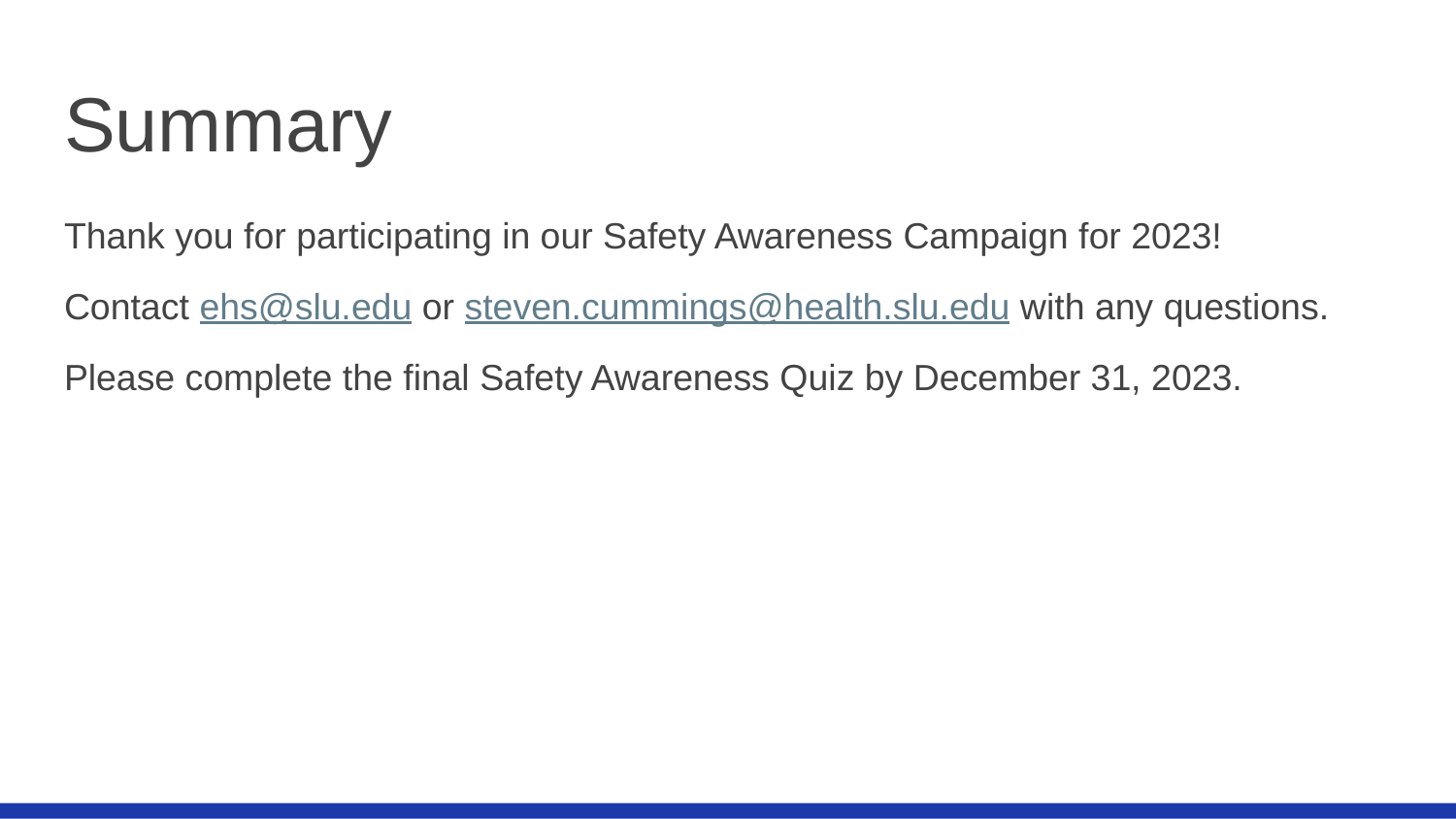

# Summary
Thank you for participating in our Safety Awareness Campaign for 2023!
Contact ehs@slu.edu or steven.cummings@health.slu.edu with any questions.
Please complete the final Safety Awareness Quiz by December 31, 2023.